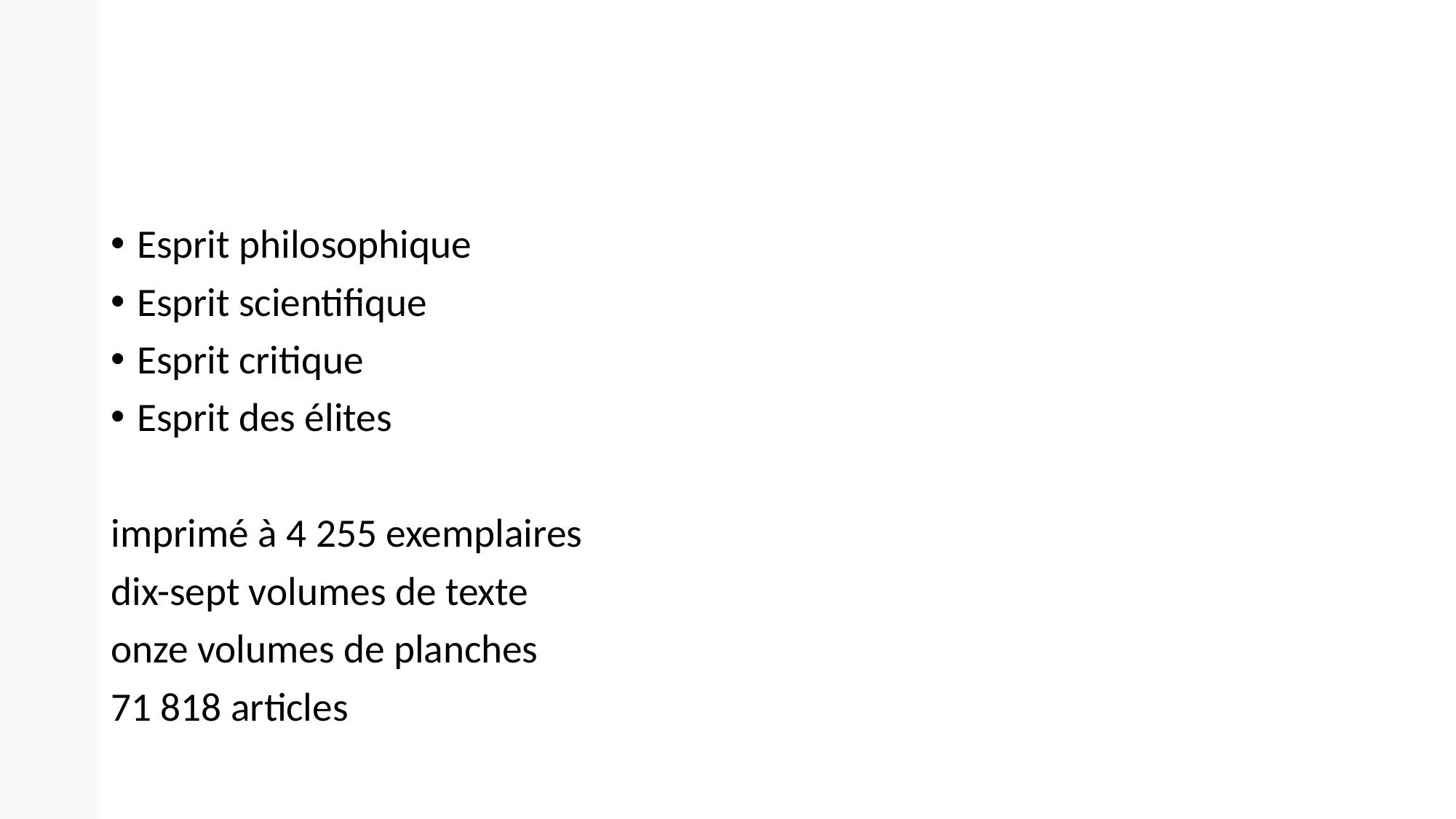

.
#
Esprit philosophique
Esprit scientifique
Esprit critique
Esprit des élites

imprimé à 4 255 exemplaires
dix-sept volumes de texte
onze volumes de planches
71 818 articles